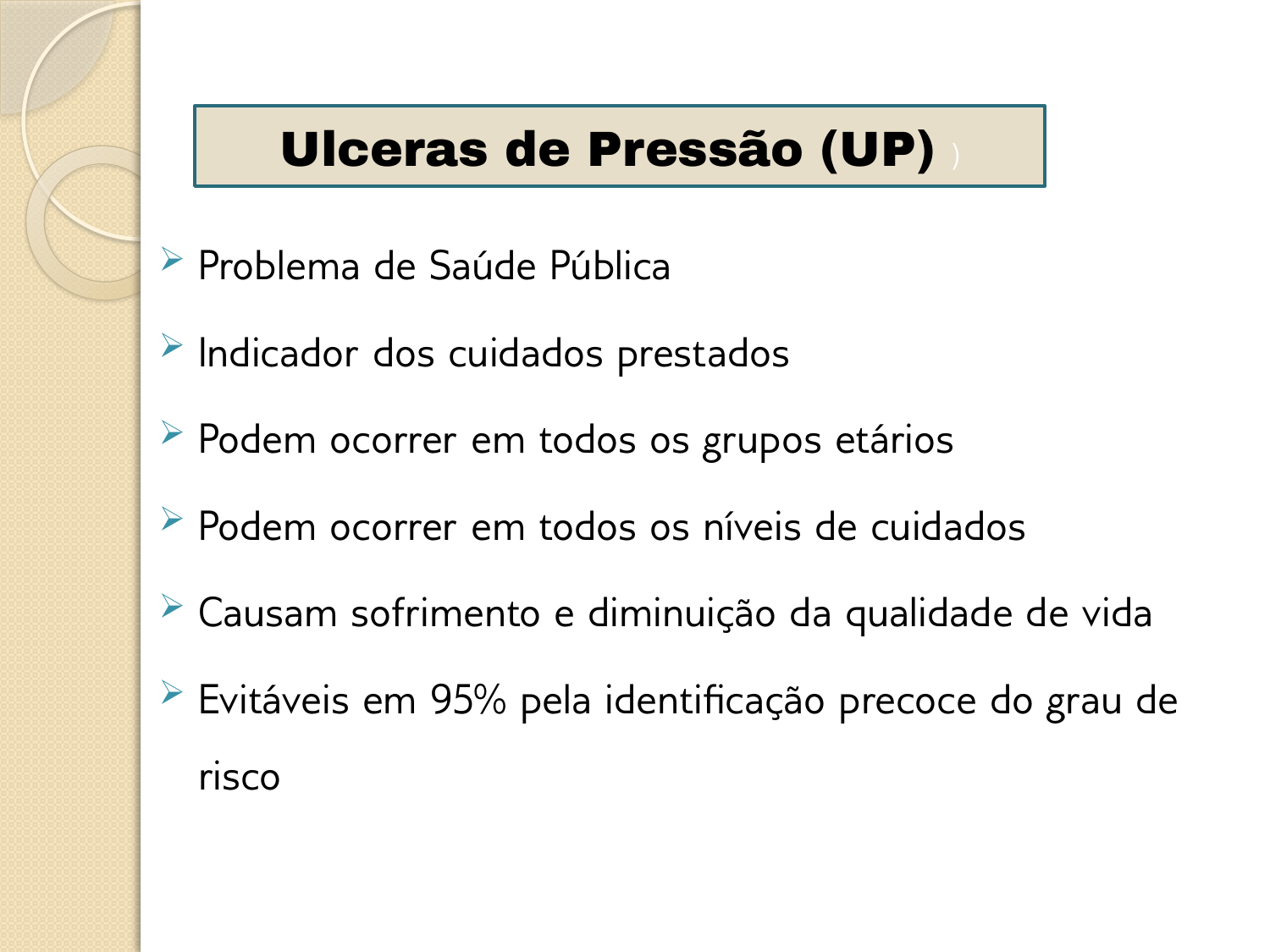

Ulceras de Pressão (UP) )

Problema de Saúde Pública
Indicador dos cuidados prestados
Podem ocorrer em todos os grupos etários
Podem ocorrer em todos os níveis de cuidados
Causam sofrimento e diminuição da qualidade de vida
Evitáveis em 95% pela identificação precoce do grau de risco